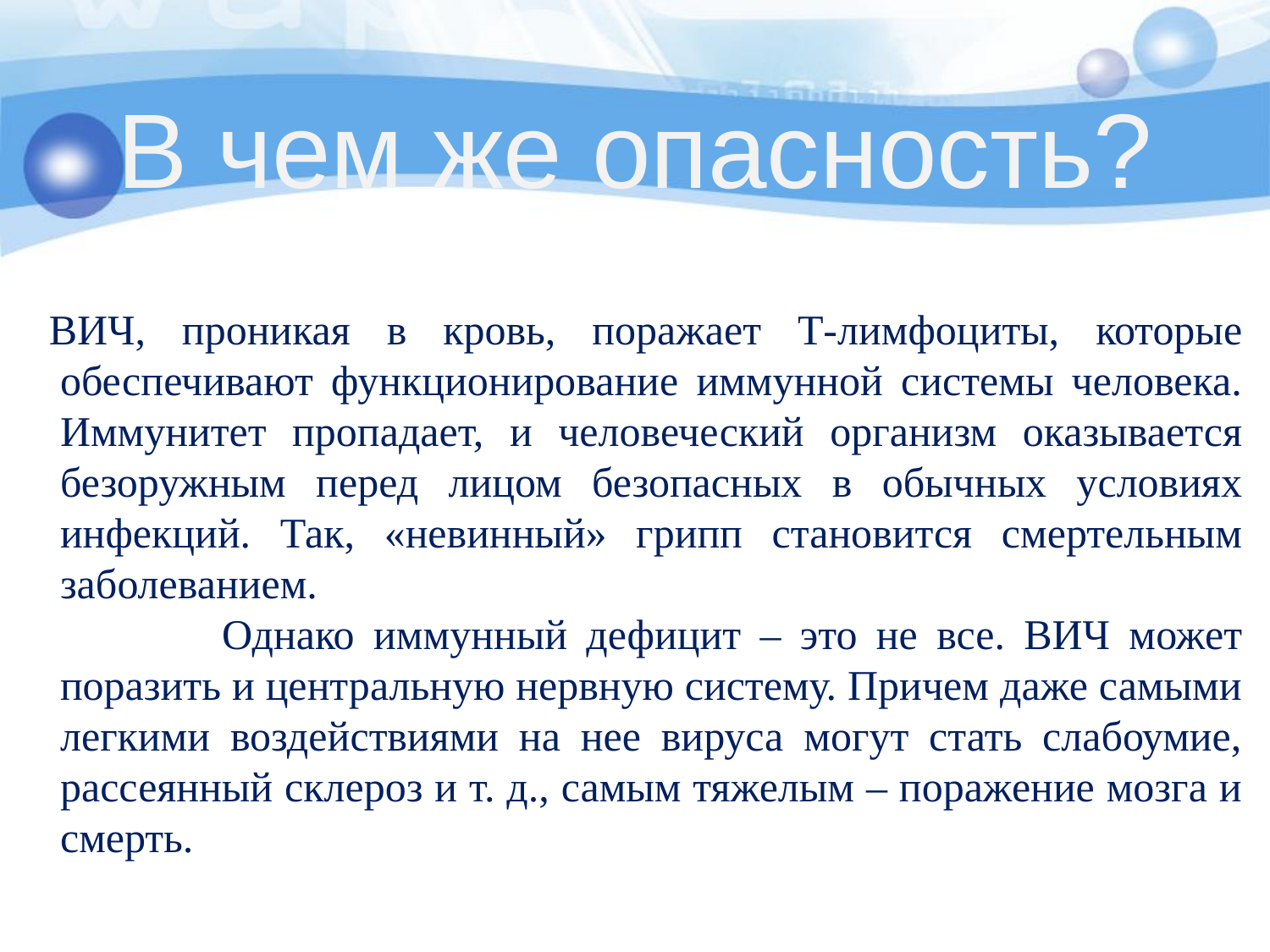

# В чем же опасность?
 ВИЧ, проникая в кровь, поражает Т-лимфоциты, которые обеспечивают функционирование иммунной системы человека. Иммунитет пропадает, и человеческий организм оказывается безоружным перед лицом безопасных в обычных условиях инфекций. Так, «невинный» грипп становится смертельным заболеванием.
           Однако иммунный дефицит – это не все. ВИЧ может поразить и центральную нервную систему. Причем даже самыми легкими воздействиями на нее вируса могут стать слабоумие, рассеянный склероз и т. д., самым тяжелым – поражение мозга и смерть.